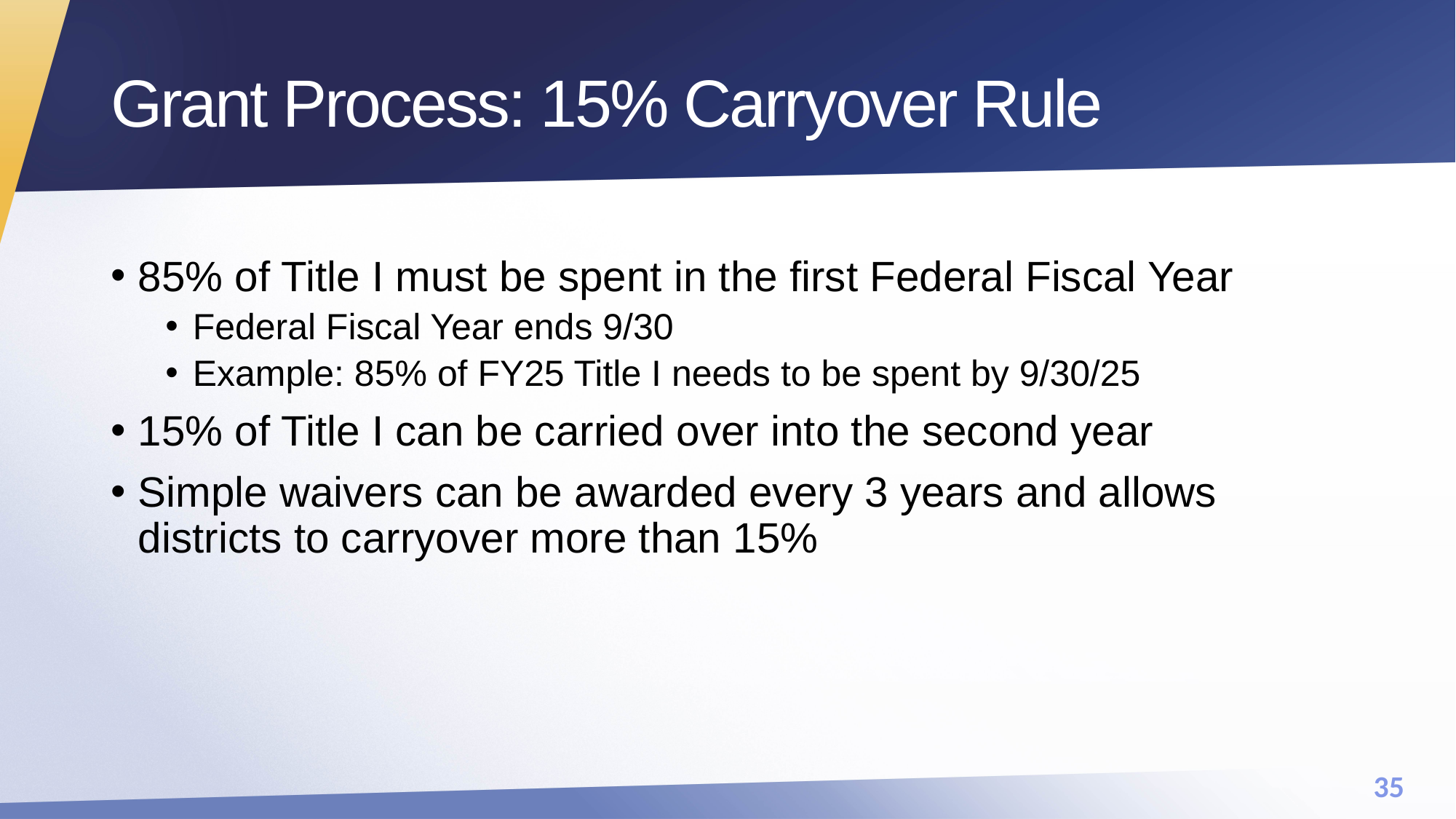

# Grant Process: 15% Carryover Rule
85% of Title I must be spent in the first Federal Fiscal Year
Federal Fiscal Year ends 9/30
Example: 85% of FY25 Title I needs to be spent by 9/30/25
15% of Title I can be carried over into the second year
Simple waivers can be awarded every 3 years and allows districts to carryover more than 15%